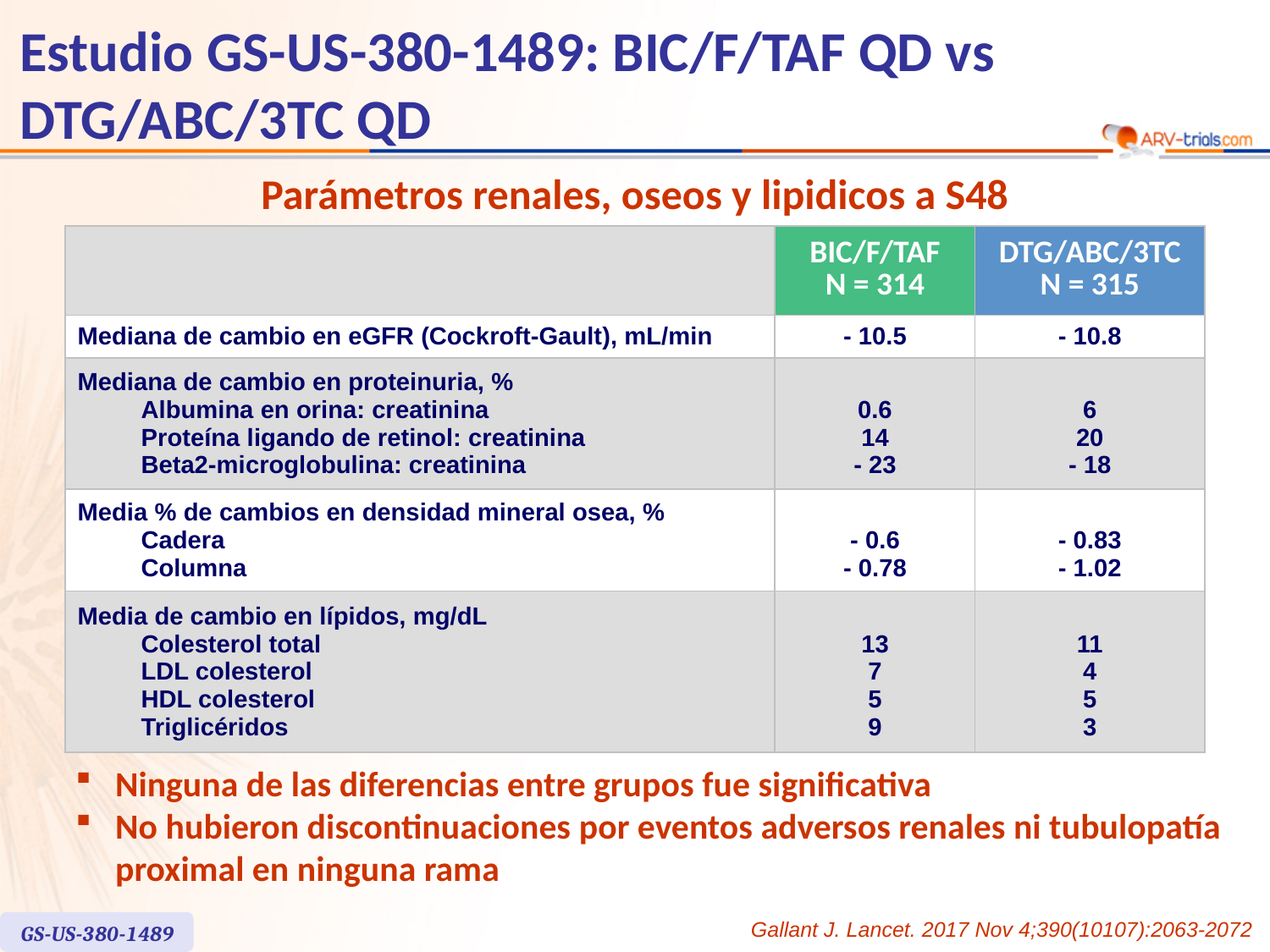

# Estudio GS-US-380-1489: BIC/F/TAF QD vs DTG/ABC/3TC QD
Parámetros renales, oseos y lipidicos a S48
|  | BIC/F/TAF N = 314 | DTG/ABC/3TC N = 315 |
| --- | --- | --- |
| Mediana de cambio en eGFR (Cockroft-Gault), mL/min | - 10.5 | - 10.8 |
| Mediana de cambio en proteinuria, % Albumina en orina: creatinina Proteína ligando de retinol: creatinina Beta2-microglobulina: creatinina | 0.6 14 - 23 | 6 20 - 18 |
| Media % de cambios en densidad mineral osea, % Cadera Columna | - 0.6 - 0.78 | - 0.83 - 1.02 |
| Media de cambio en lípidos, mg/dL Colesterol total LDL colesterol HDL colesterol Triglicéridos | 13 7 5 9 | 11 4 5 3 |
Ninguna de las diferencias entre grupos fue significativa
No hubieron discontinuaciones por eventos adversos renales ni tubulopatía proximal en ninguna rama
Gallant J. Lancet. 2017 Nov 4;390(10107):2063-2072

GS-US-380-1489